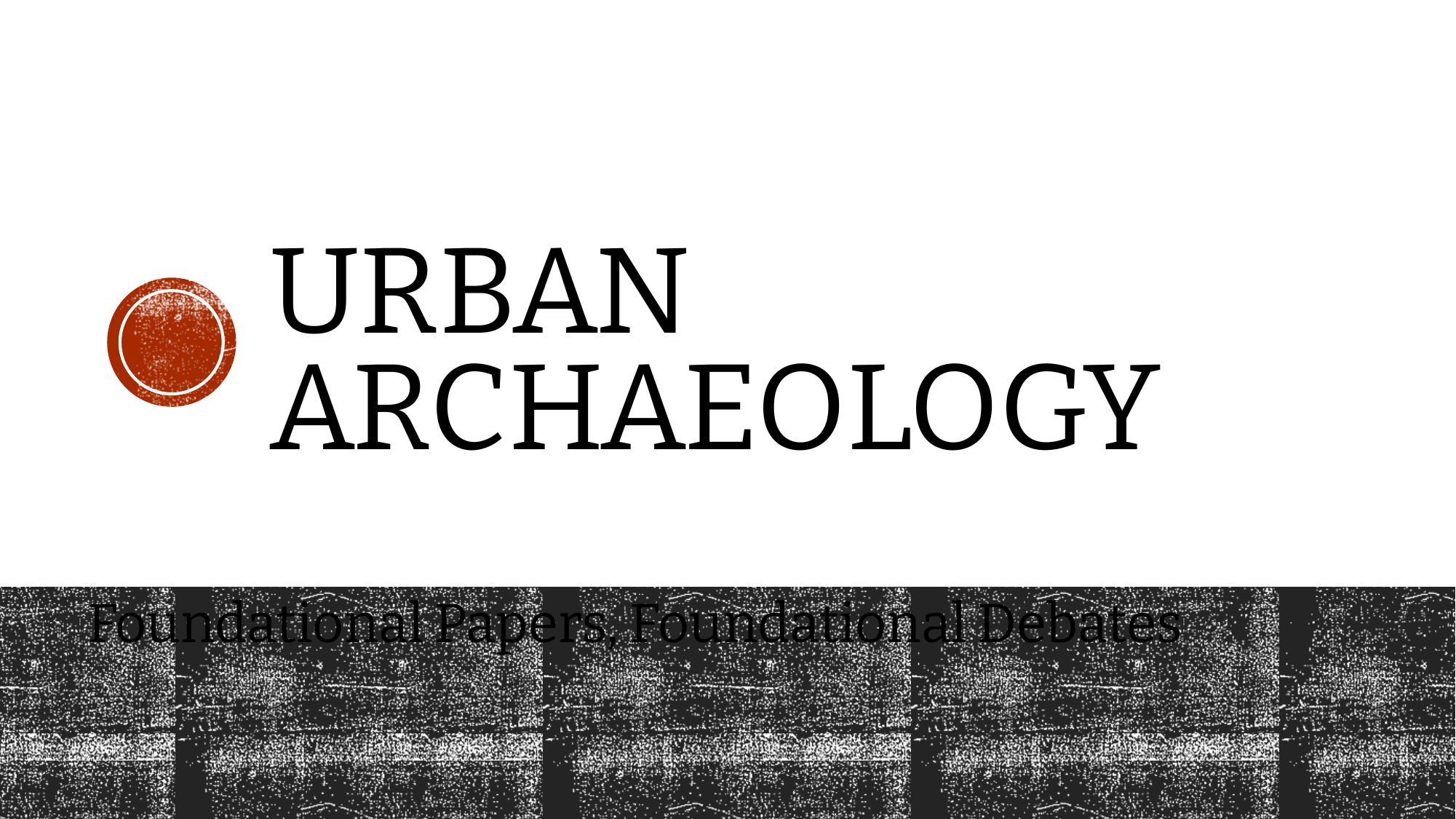

# Urban Archaeology
Foundational Papers, Foundational Debates